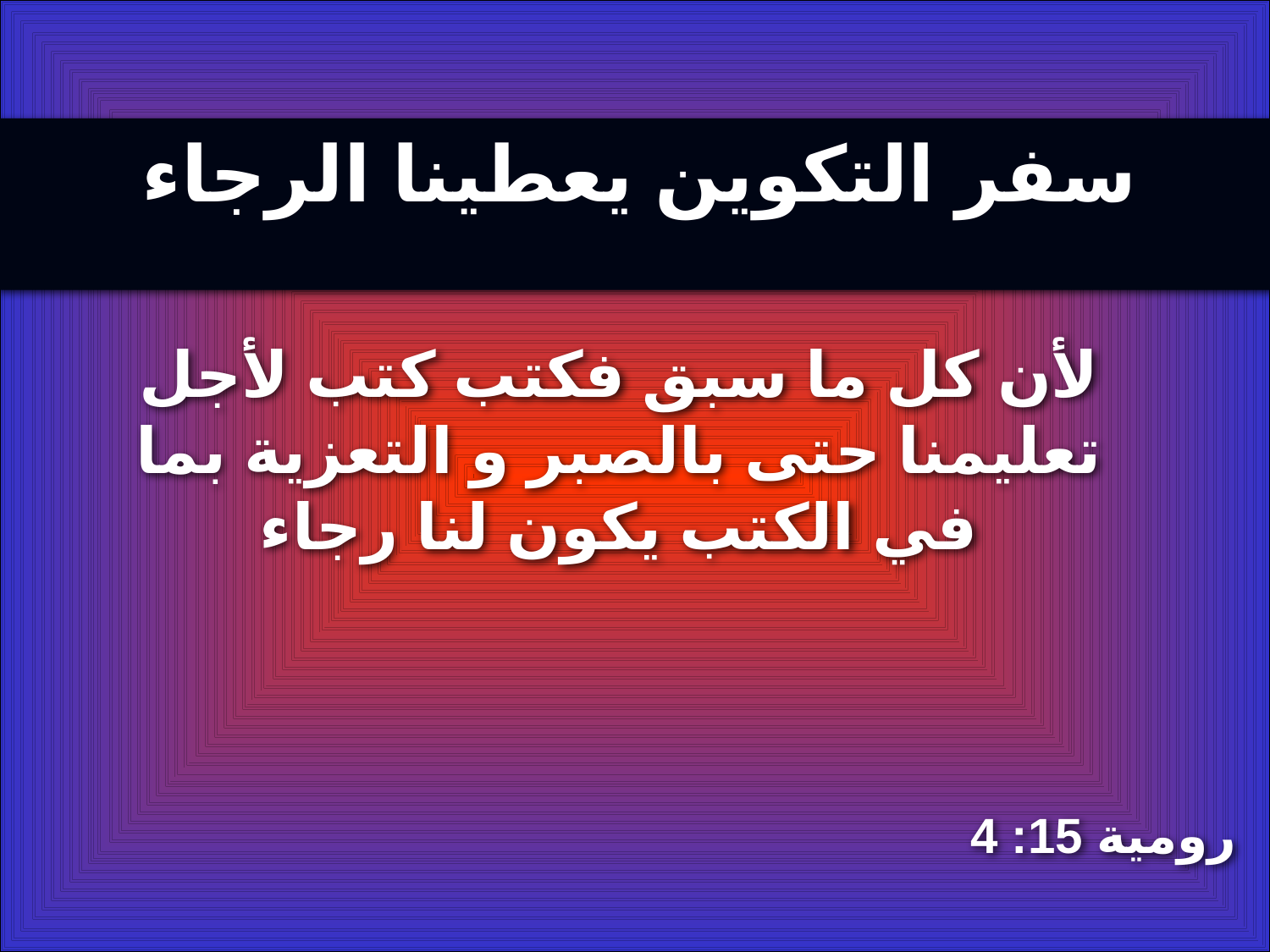

سفر التكوين يعطينا الرجاء
لأن كل ما سبق فكتب كتب لأجل تعليمنا حتى بالصبر و التعزية بما في الكتب يكون لنا رجاء
رومية 15: 4